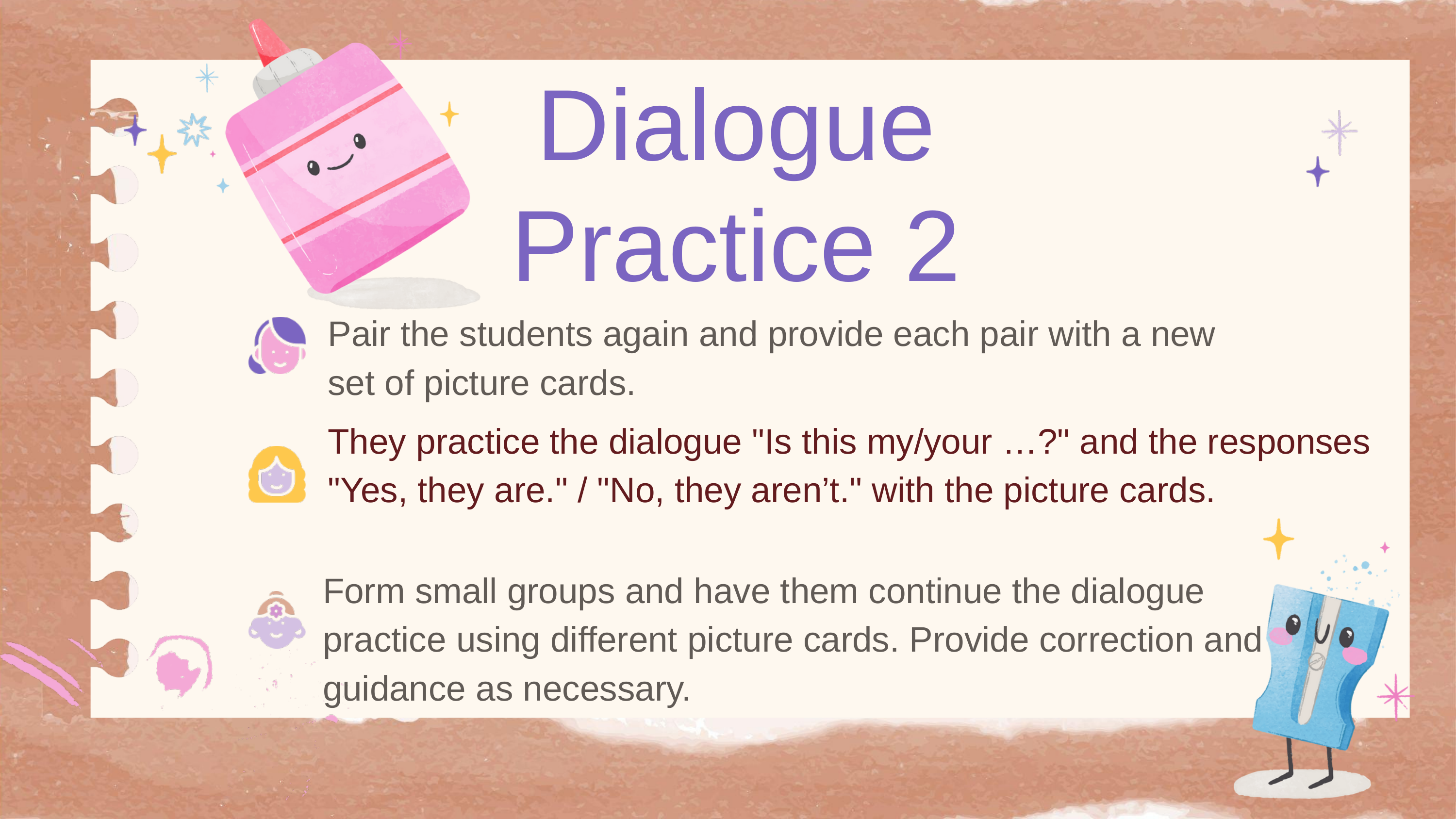

Dialogue
Practice 2

Pair the students again and provide each pair with a new set of picture cards.

They practice the dialogue "Is this my/your …?" and the responses "Yes, they are." / "No, they aren’t." with the picture cards.

Form small groups and have them continue the dialogue practice using different picture cards. Provide correction and guidance as necessary.